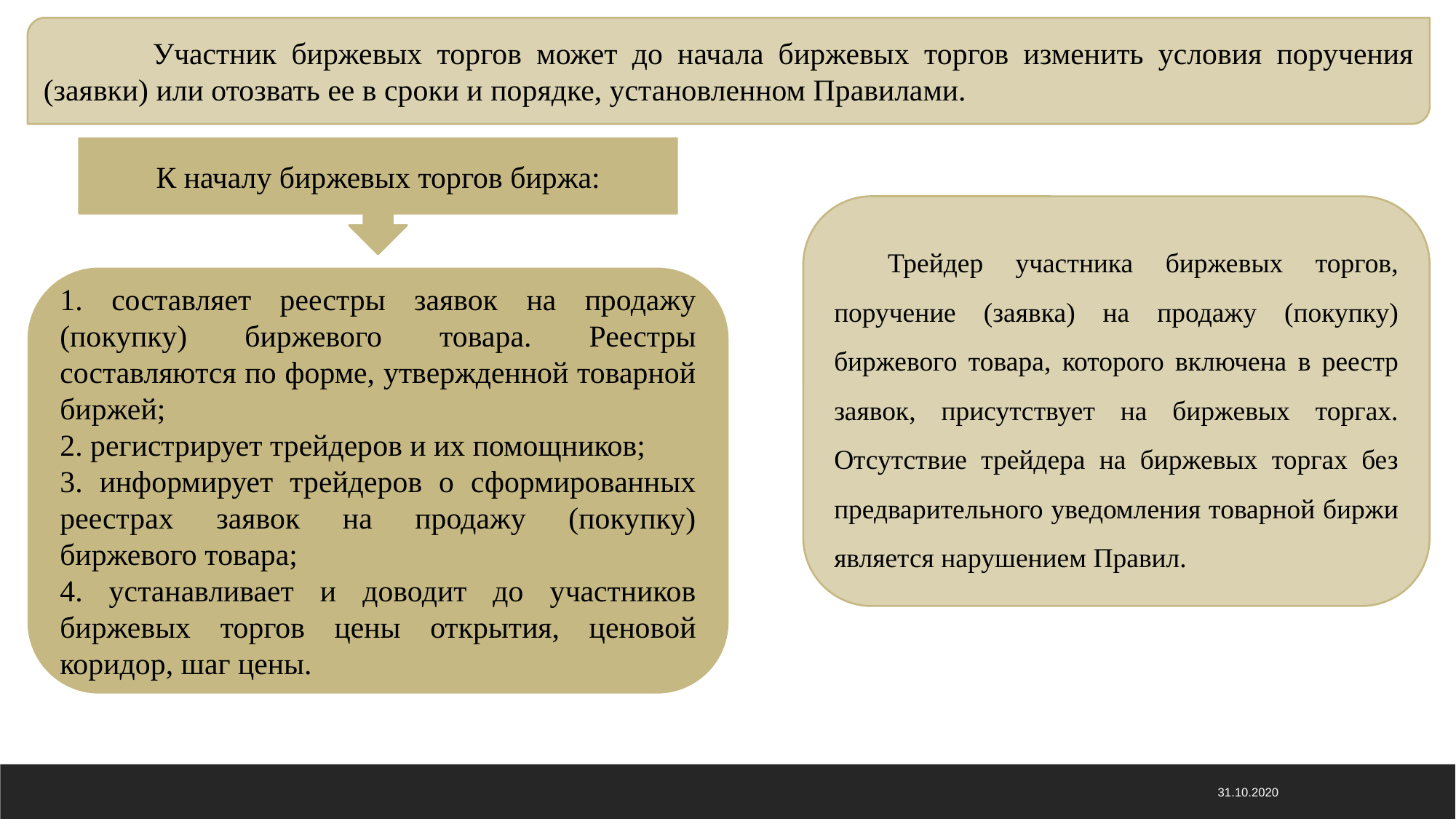

Участник биржевых торгов может до начала биржевых торгов изменить условия поручения (заявки) или отозвать ее в сроки и порядке, установленном Правилами.
К началу биржевых торгов биржа:
Трейдер участника биржевых торгов, поручение (заявка) на продажу (покупку) биржевого товара, которого включена в реестр заявок, присутствует на биржевых торгах. Отсутствие трейдера на биржевых торгах без предварительного уведомления товарной биржи является нарушением Правил.
1. составляет реестры заявок на продажу (покупку) биржевого товара. Реестры составляются по форме, утвержденной товарной биржей;
2. регистрирует трейдеров и их помощников;
3. информирует трейдеров о сформированных реестрах заявок на продажу (покупку) биржевого товара;
4. устанавливает и доводит до участников биржевых торгов цены открытия, ценовой коридор, шаг цены.
31.10.2020